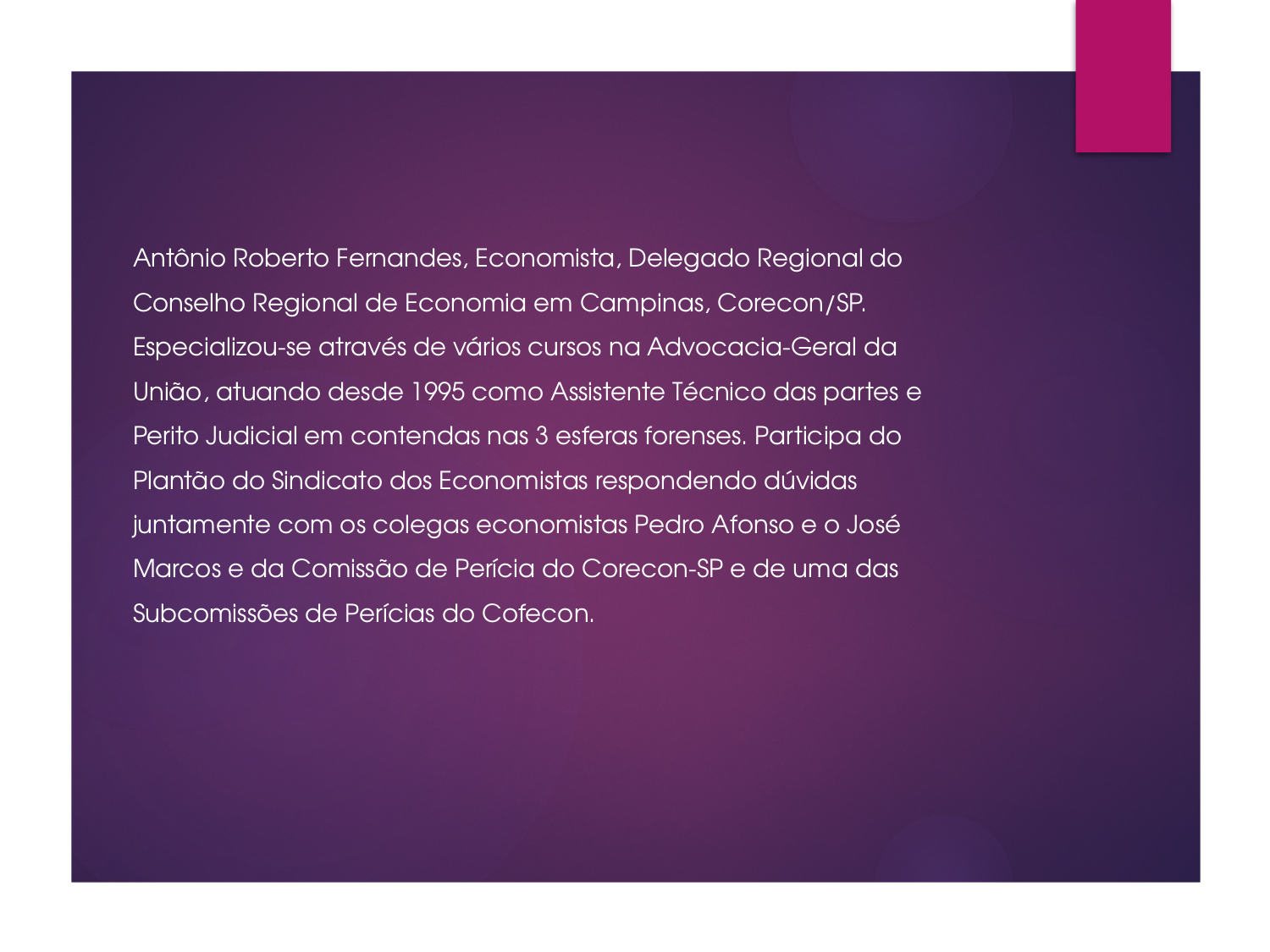

# Antônio Roberto Fernandes, Economista, Delegado Regional do Conselho Regional de Economia em Campinas, Corecon/SP. Especializou-se através de vários cursos na Advocacia-Geral da União, atuando desde 1995 como Assistente Técnico das partes e Perito Judicial em contendas nas 3 esferas forenses. Participa do Plantão do Sindicato dos Economistas respondendo dúvidas juntamente com os colegas economistas Pedro Afonso e o José Marcos e da Comissão de Perícia do Corecon-SP e de uma das Subcomissões de Perícias do Cofecon.